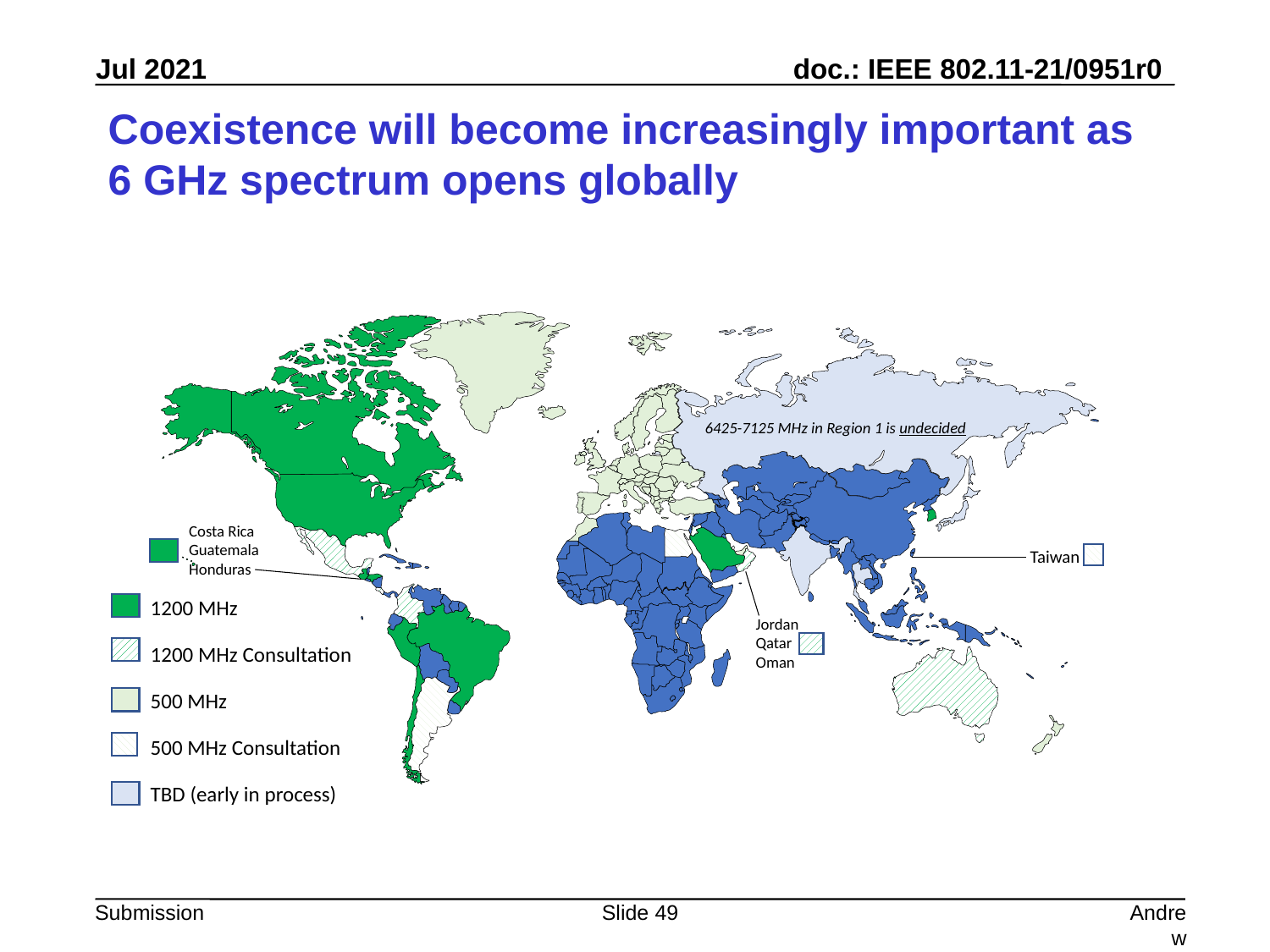

# Coexistence will become increasingly important as 6 GHz spectrum opens globally

6425-7125 MHz in Region 1 is undecided
Costa Rica
Guatemala
Honduras
Taiwan

1200 MHz
1200 MHz Consultation
500 MHz
500 MHz Consultation
TBD (early in process)

Jordan Qatar Oman

Slide 49
Andrew Myles, Cisco